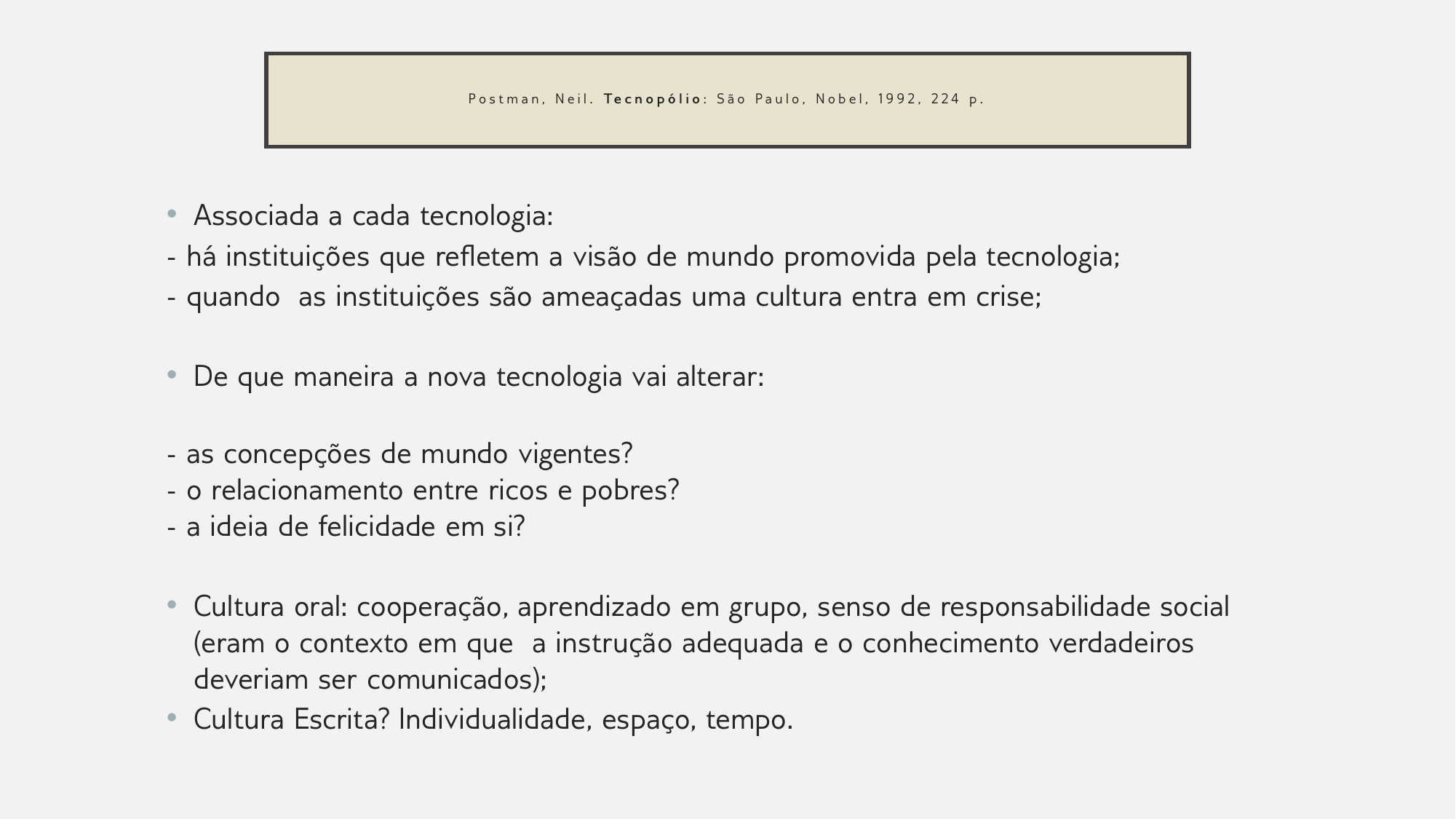

# Postman, Neil. Tecnopólio: São Paulo, Nobel, 1992, 224 p.

Associada a cada tecnologia:
- há instituições que refletem a visão de mundo promovida pela tecnologia;
- quando  as instituições são ameaçadas uma cultura entra em crise;

De que maneira a nova tecnologia vai alterar:
- as concepções de mundo vigentes?
- o relacionamento entre ricos e pobres?
- a ideia de felicidade em si?

Cultura oral: cooperação, aprendizado em grupo, senso de responsabilidade social (eram o contexto em que  a instrução adequada e o conhecimento verdadeiros deveriam ser comunicados);
Cultura Escrita? Individualidade, espaço, tempo.